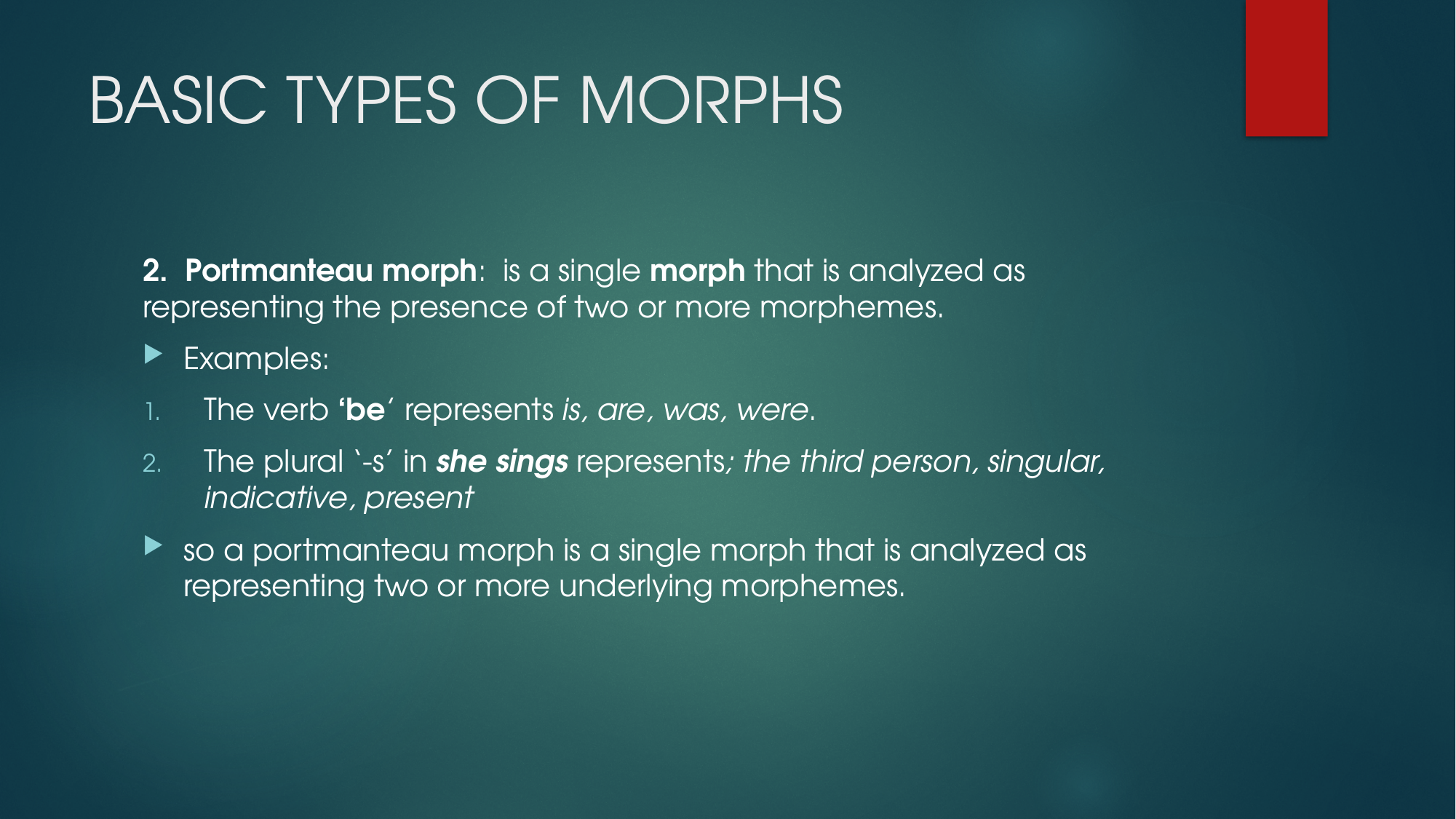

# BASIC TYPES OF MORPHS
2.  Portmanteau morph:  is a single morph that is analyzed as representing the presence of two or more morphemes.
Examples:
The verb ‘be’ represents is, are, was, were.
The plural ‘-s’ in she sings represents; the third person, singular, indicative, present
so a portmanteau morph is a single morph that is analyzed as representing two or more underlying morphemes.